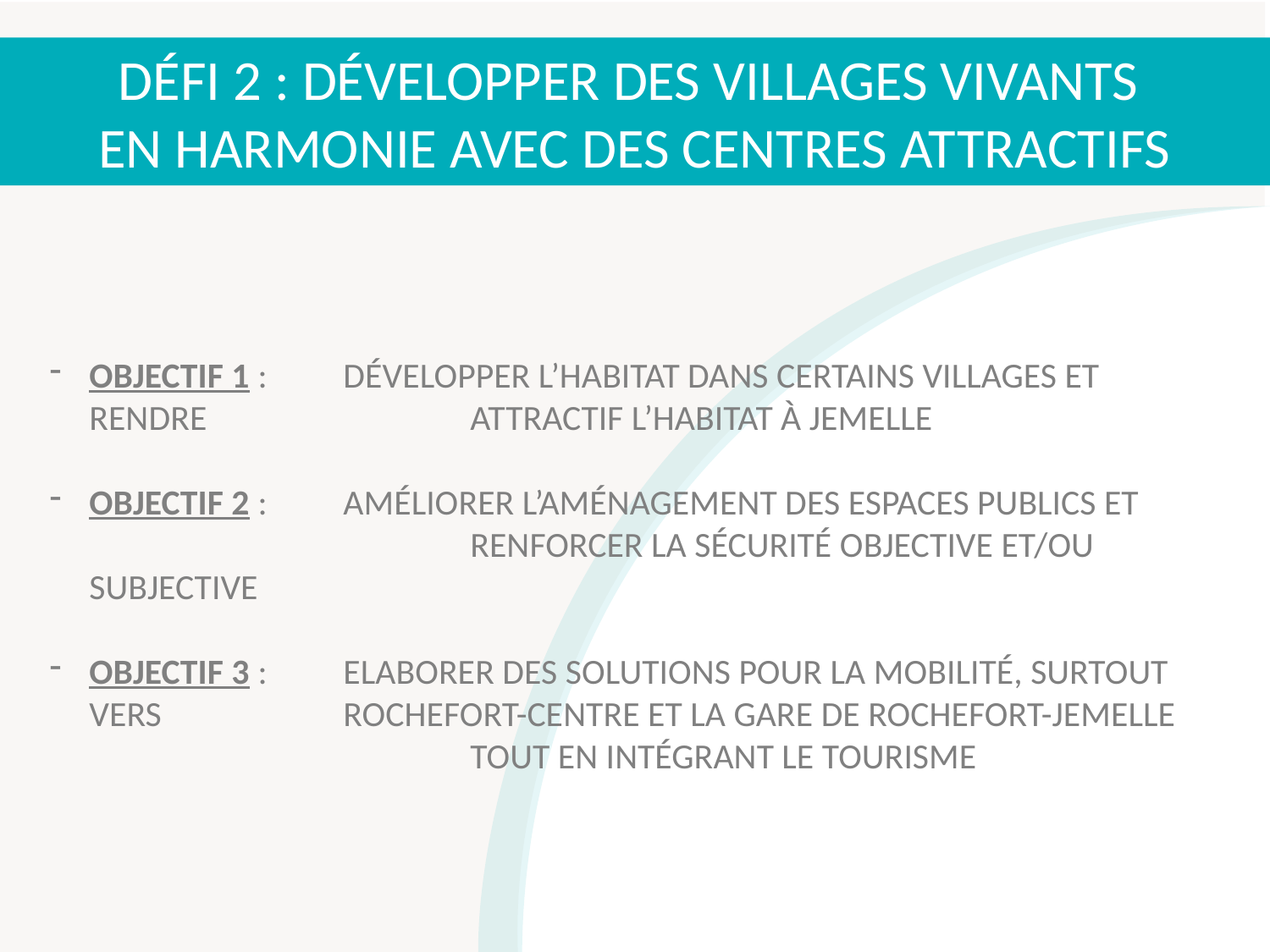

Défi 2 : développer des villages vivants
en harmonie avec des centres attractifs

OBJECTIF 1 : 	DÉVELOPPER L’HABITAT DANS CERTAINS VILLAGES ET RENDRE 			ATTRACTIF L’HABITAT À JEMELLE

OBJECTIF 2 : 	AMÉLIORER L’AMÉNAGEMENT DES ESPACES PUBLICS ET 			RENFORCER LA SÉCURITÉ OBJECTIVE ET/OU SUBJECTIVE

OBJECTIF 3 : 	ELABORER DES SOLUTIONS POUR LA MOBILITÉ, SURTOUT VERS 		ROCHEFORT-CENTRE ET LA GARE DE ROCHEFORT-JEMELLE 			TOUT EN INTÉGRANT LE TOURISME